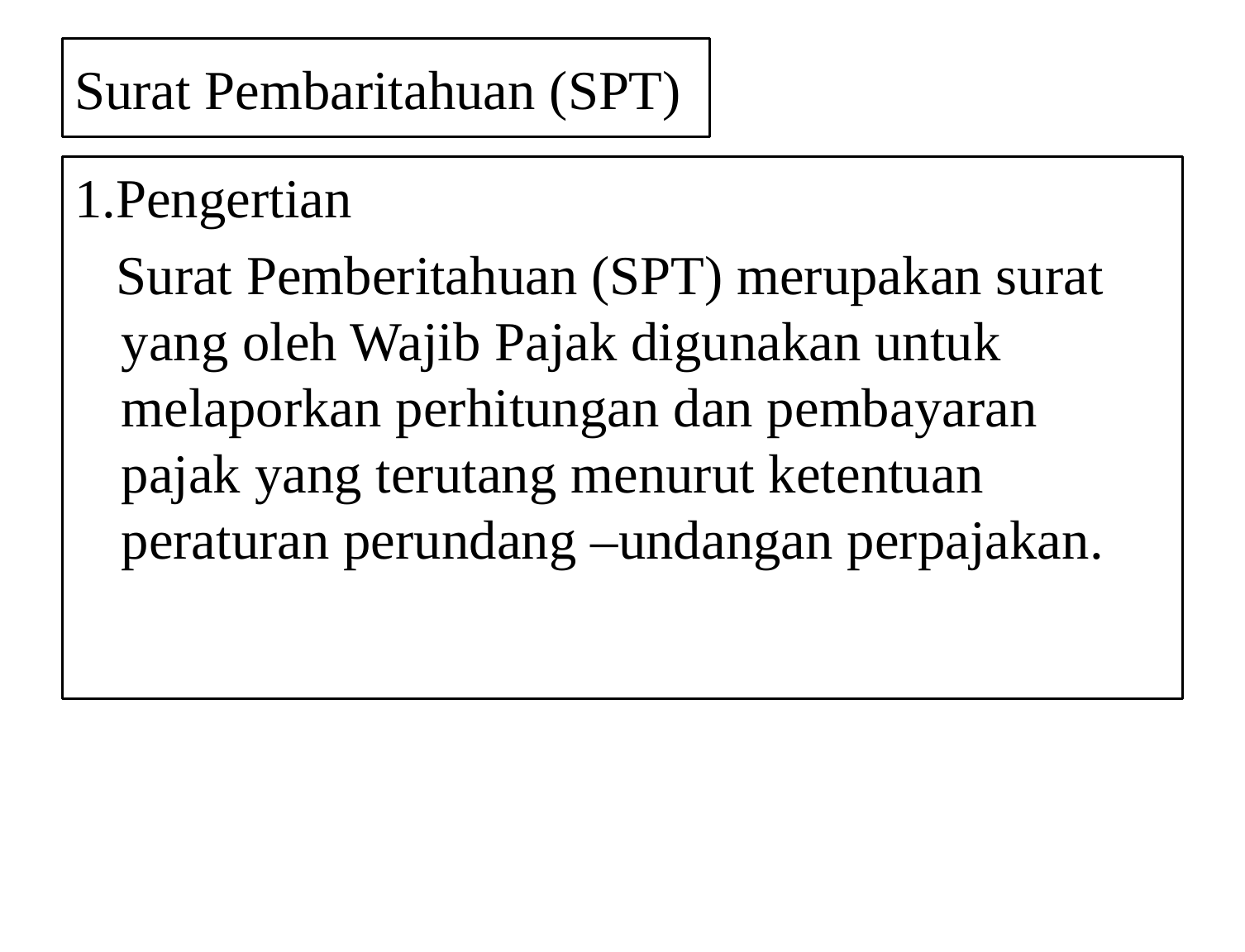

# Surat Pembaritahuan (SPT)
1.Pengertian
   Surat Pemberitahuan (SPT) merupakan surat yang oleh Wajib Pajak digunakan untuk melaporkan perhitungan dan pembayaran pajak yang terutang menurut ketentuan peraturan perundang –undangan perpajakan.